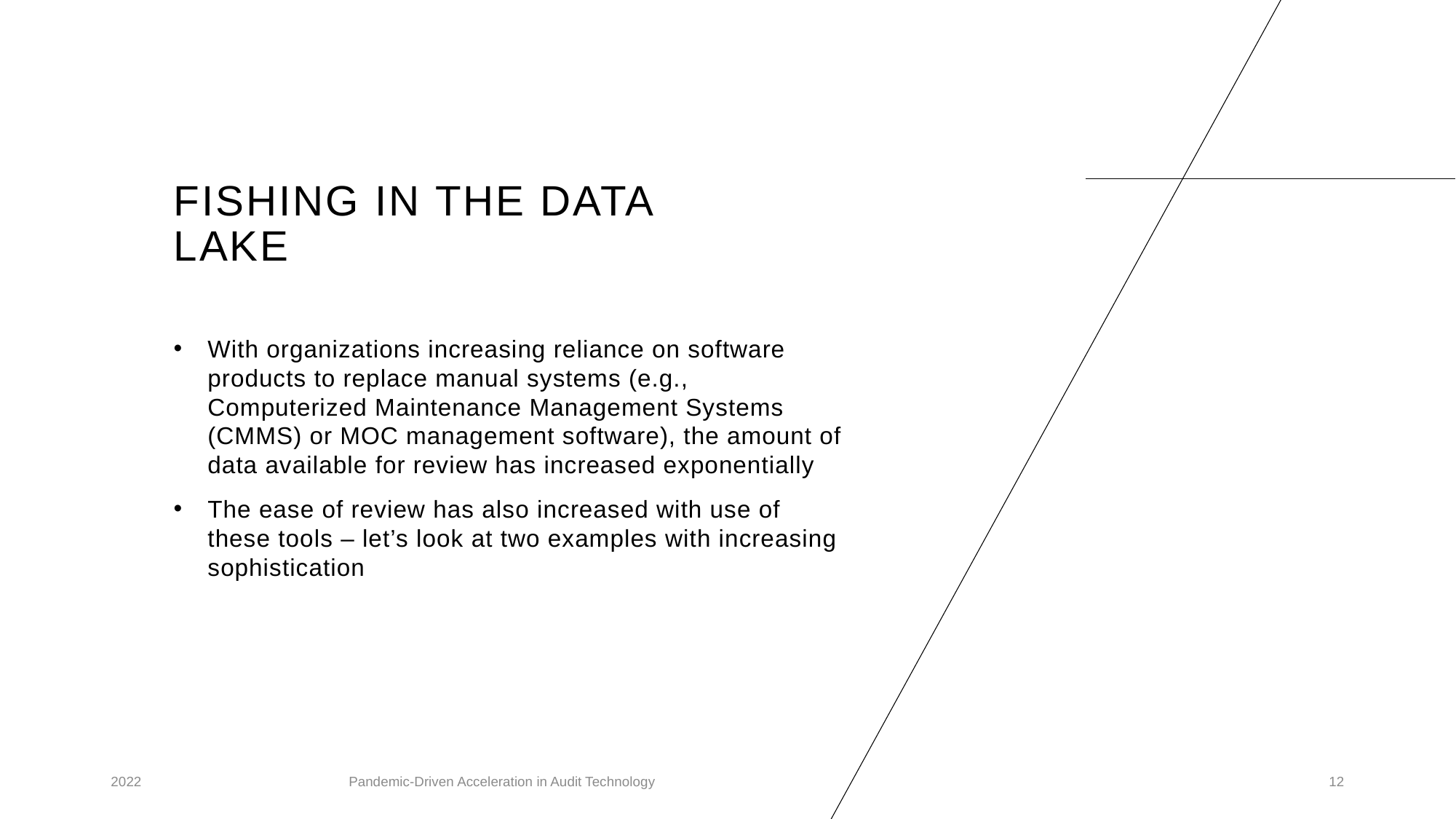

# Fishing in The data lake
With organizations increasing reliance on software products to replace manual systems (e.g., Computerized Maintenance Management Systems (CMMS) or MOC management software), the amount of data available for review has increased exponentially
The ease of review has also increased with use of these tools – let’s look at two examples with increasing sophistication

2022
Pandemic-Driven Acceleration in Audit Technology
12